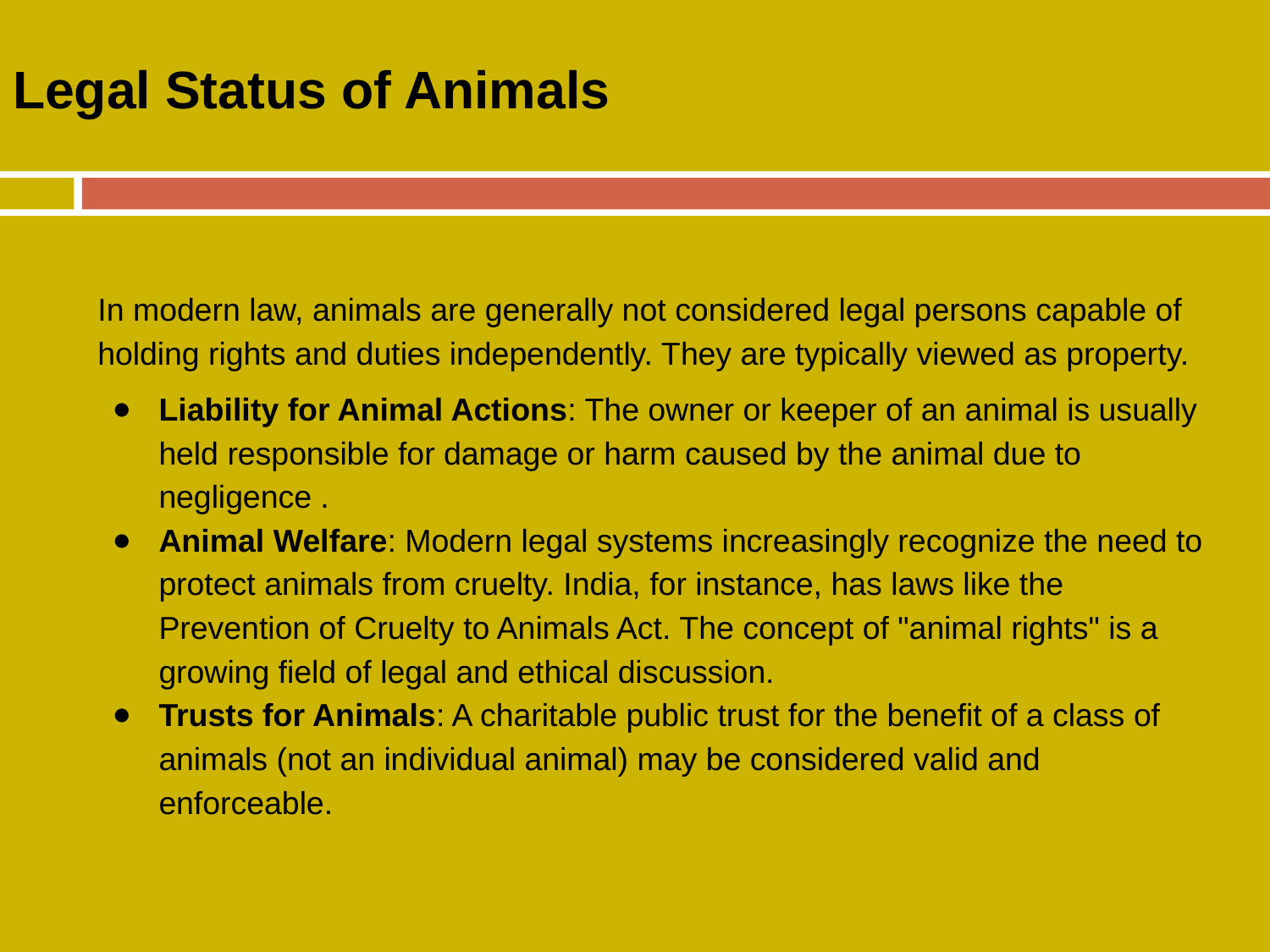

# Legal Status of Animals

In modern law, animals are generally not considered legal persons capable of holding rights and duties independently. They are typically viewed as property.
Liability for Animal Actions: The owner or keeper of an animal is usually held responsible for damage or harm caused by the animal due to negligence .
Animal Welfare: Modern legal systems increasingly recognize the need to protect animals from cruelty. India, for instance, has laws like the Prevention of Cruelty to Animals Act. The concept of "animal rights" is a growing field of legal and ethical discussion.
Trusts for Animals: A charitable public trust for the benefit of a class of animals (not an individual animal) may be considered valid and enforceable.